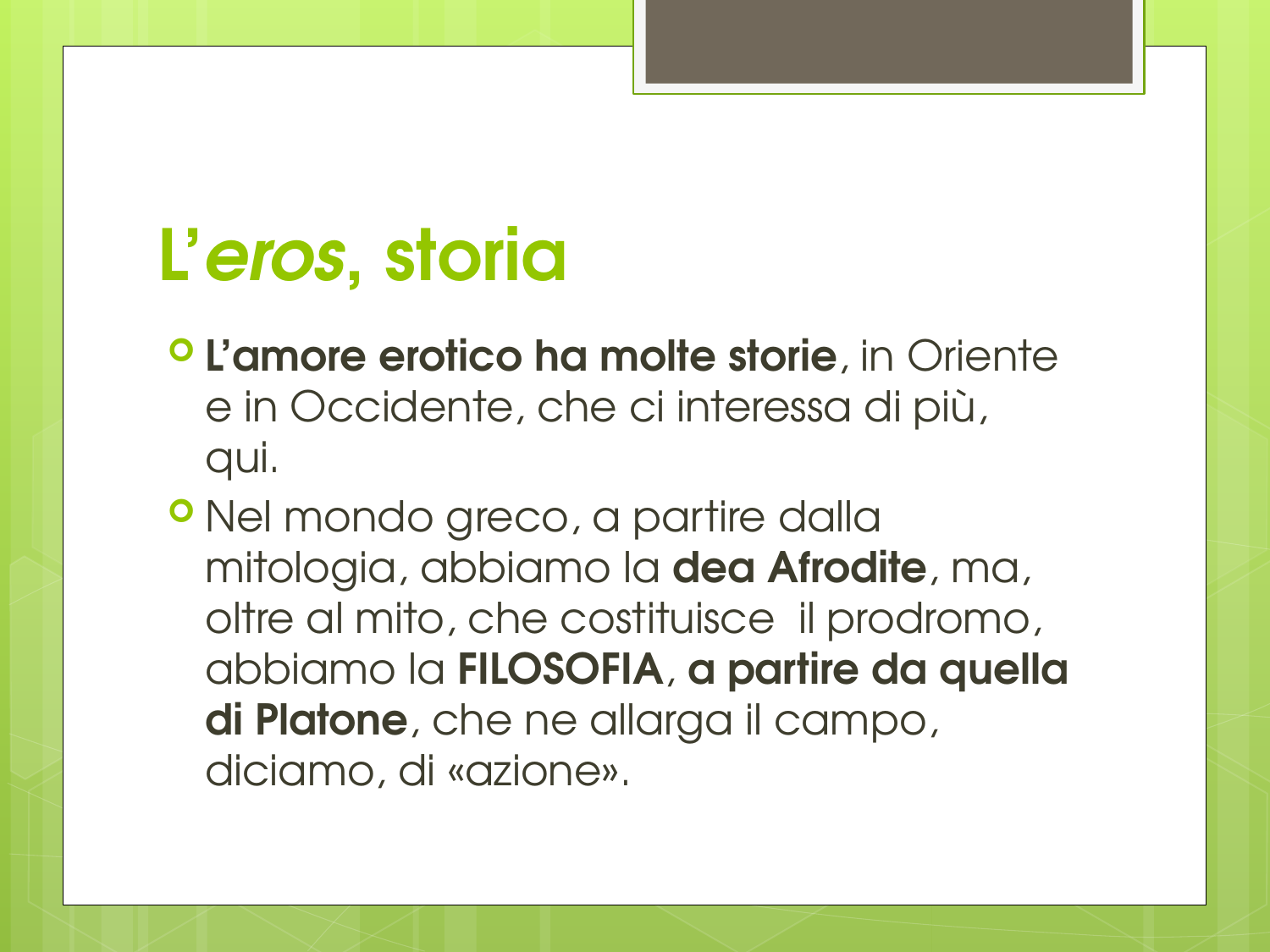

# L’eros, storia
L’amore erotico ha molte storie, in Oriente e in Occidente, che ci interessa di più, qui.
Nel mondo greco, a partire dalla mitologia, abbiamo la dea Afrodite, ma, oltre al mito, che costituisce  il prodromo, abbiamo la FILOSOFIA, a partire da quella di Platone, che ne allarga il campo, diciamo, di «azione».